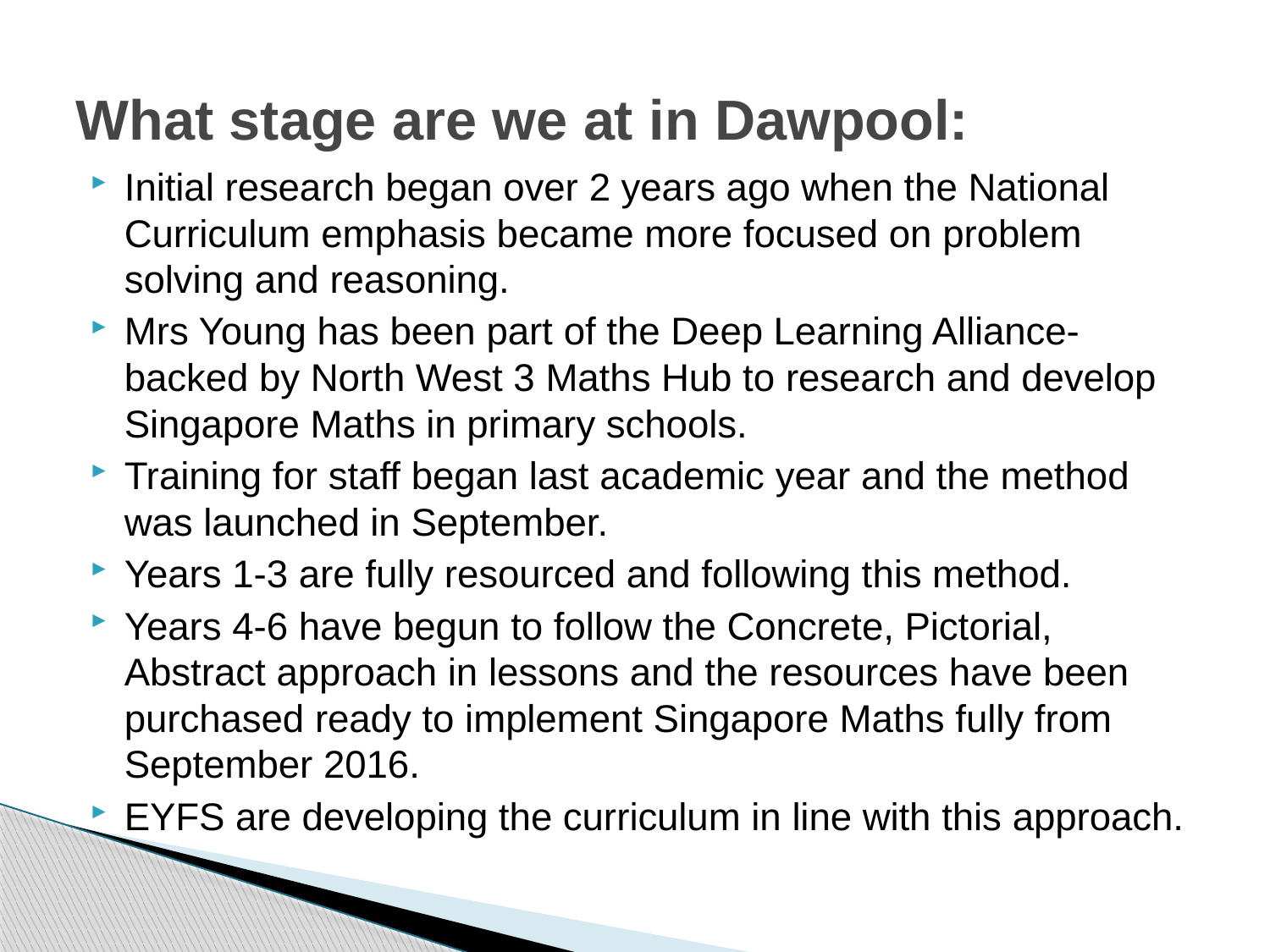

# What stage are we at in Dawpool:
Initial research began over 2 years ago when the National Curriculum emphasis became more focused on problem solving and reasoning.
Mrs Young has been part of the Deep Learning Alliance- backed by North West 3 Maths Hub to research and develop Singapore Maths in primary schools.
Training for staff began last academic year and the method was launched in September.
Years 1-3 are fully resourced and following this method.
Years 4-6 have begun to follow the Concrete, Pictorial, Abstract approach in lessons and the resources have been purchased ready to implement Singapore Maths fully from September 2016.
EYFS are developing the curriculum in line with this approach.